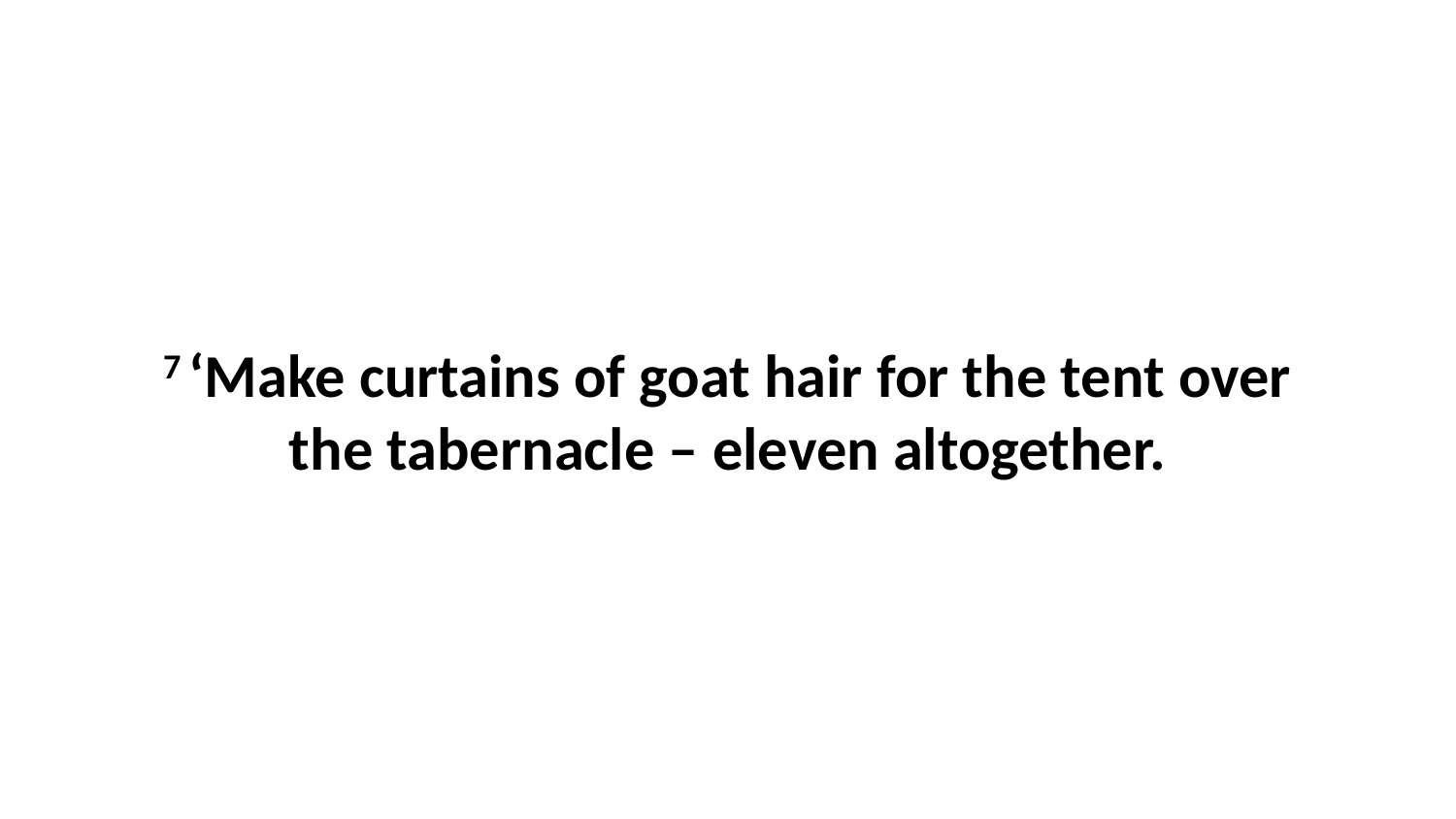

7 ‘Make curtains of goat hair for the tent over the tabernacle – eleven altogether.